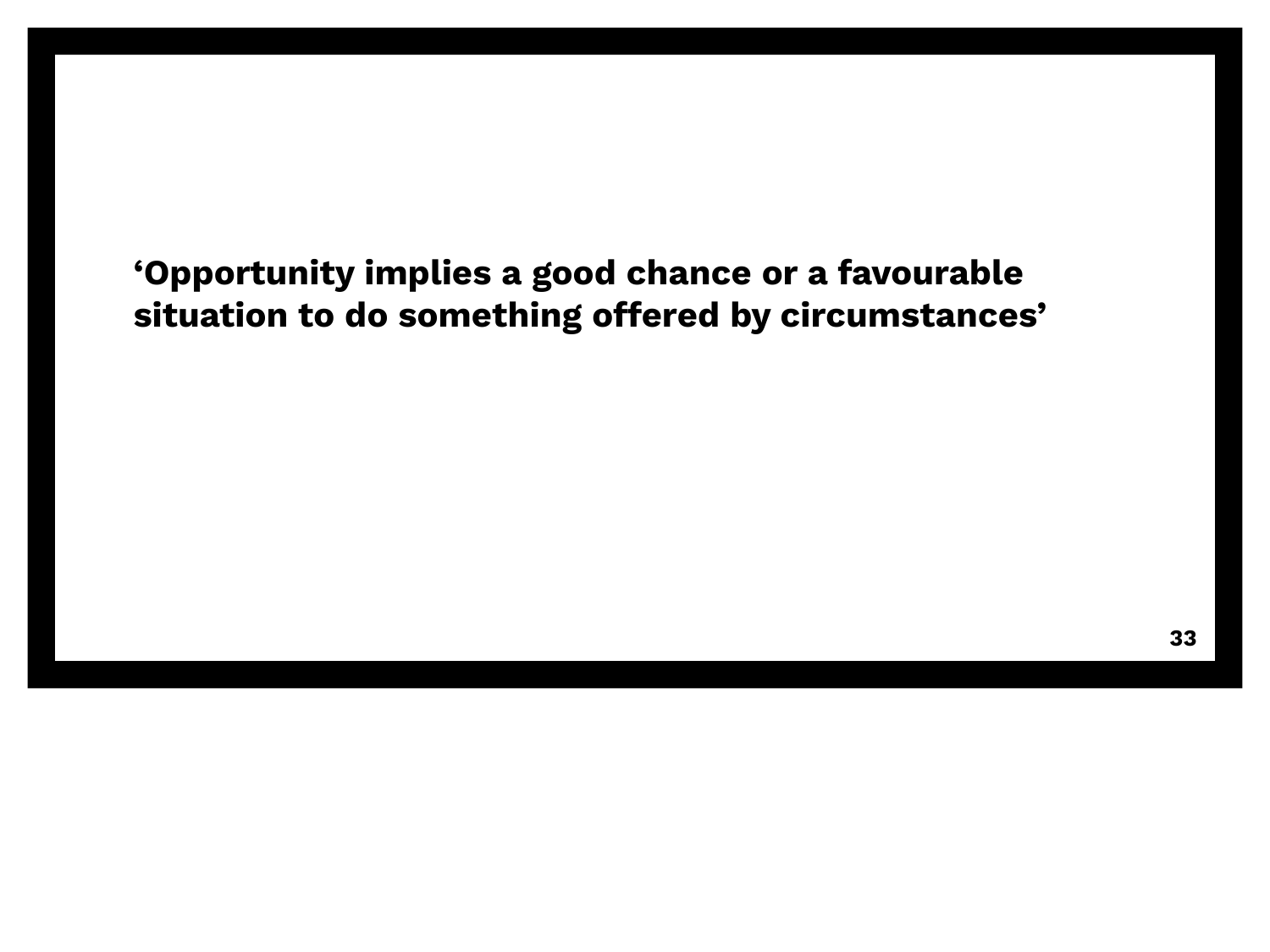

# ‘Opportunity implies a good chance or a favourable situation to do something offered by circumstances’
33